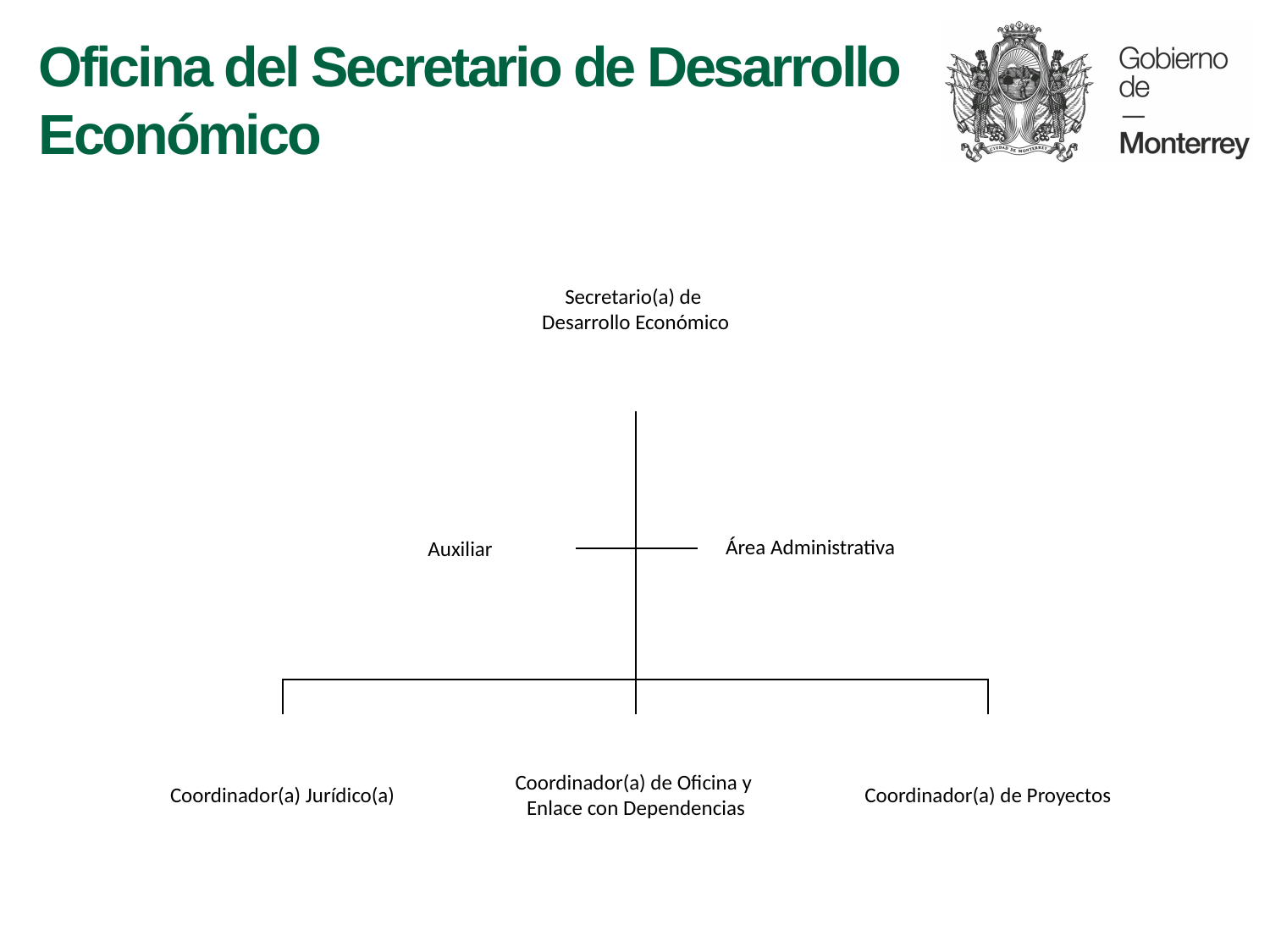

Oficina del Secretario de Desarrollo Económico
Secretario(a) de
Desarrollo Económico
Coordinador(a) Jurídico(a)
Coordinador(a) de Oficina y
Enlace con Dependencias
Coordinador(a) de Proyectos
Auxiliar
Área Administrativa